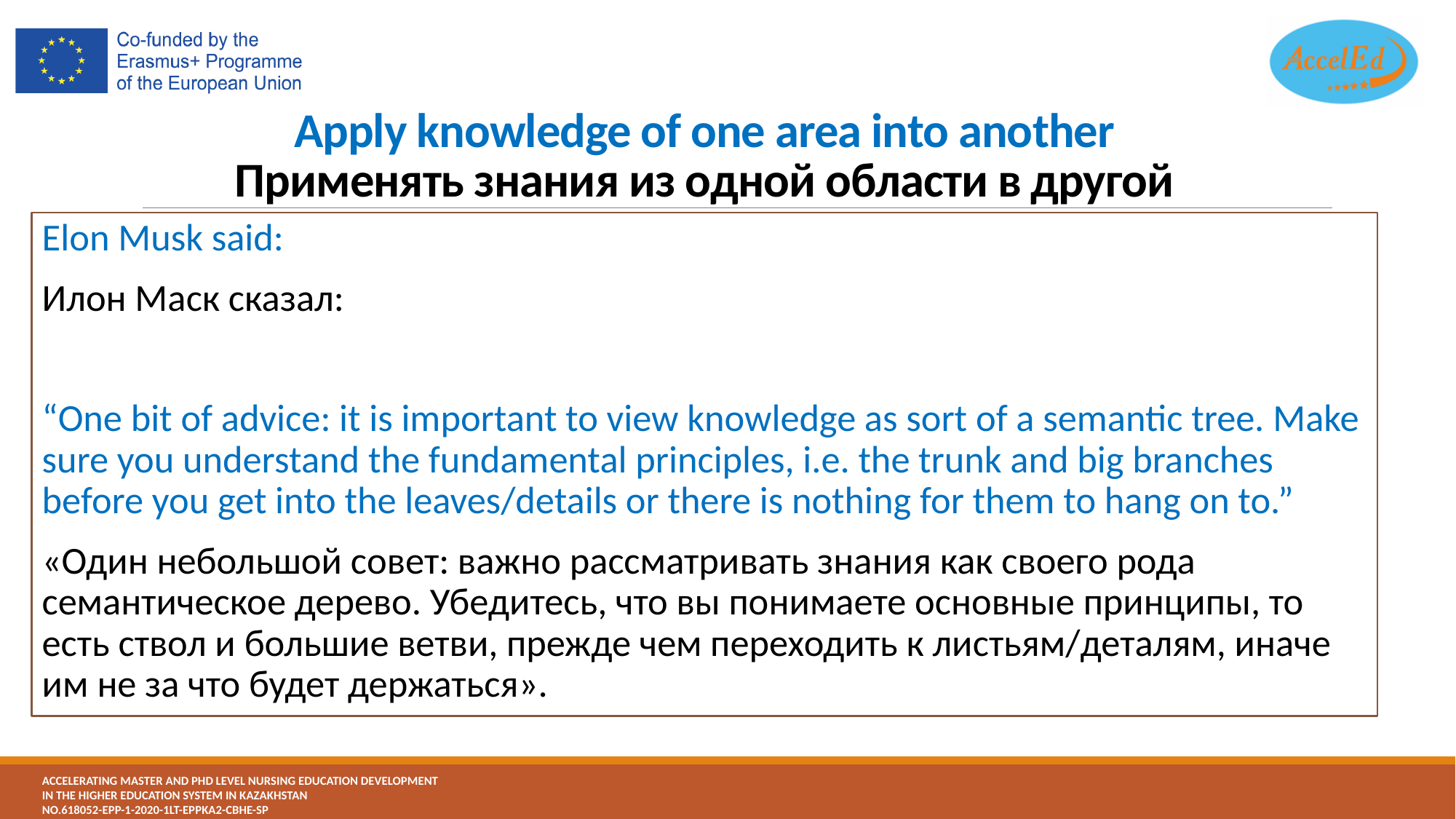

# Apply knowledge of one area into another Применять знания из одной области в другой
Elon Musk said:
Илон Маск сказал:

“One bit of advice: it is important to view knowledge as sort of a semantic tree. Make sure you understand the fundamental principles, i.e. the trunk and big branches before you get into the leaves/details or there is nothing for them to hang on to.”
«Один небольшой совет: важно рассматривать знания как своего рода семантическое дерево. Убедитесь, что вы понимаете основные принципы, то есть ствол и большие ветви, прежде чем переходить к листьям/деталям, иначе им не за что будет держаться».